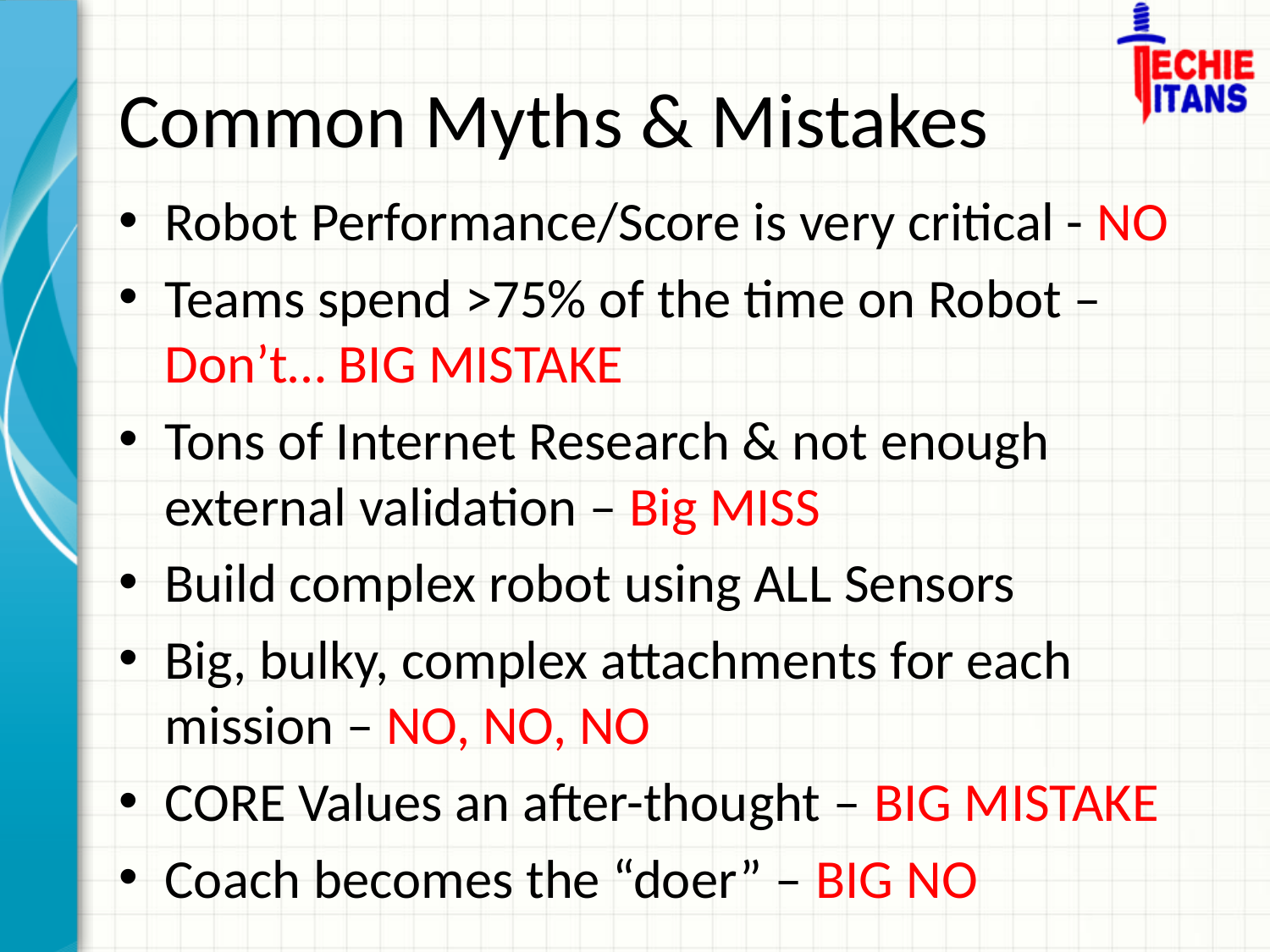

# Common Myths & Mistakes
Robot Performance/Score is very critical - NO
Teams spend >75% of the time on Robot – Don’t… BIG MISTAKE
Tons of Internet Research & not enough external validation – Big MISS
Build complex robot using ALL Sensors
Big, bulky, complex attachments for each mission – NO, NO, NO
CORE Values an after-thought – BIG MISTAKE
Coach becomes the “doer” – BIG NO